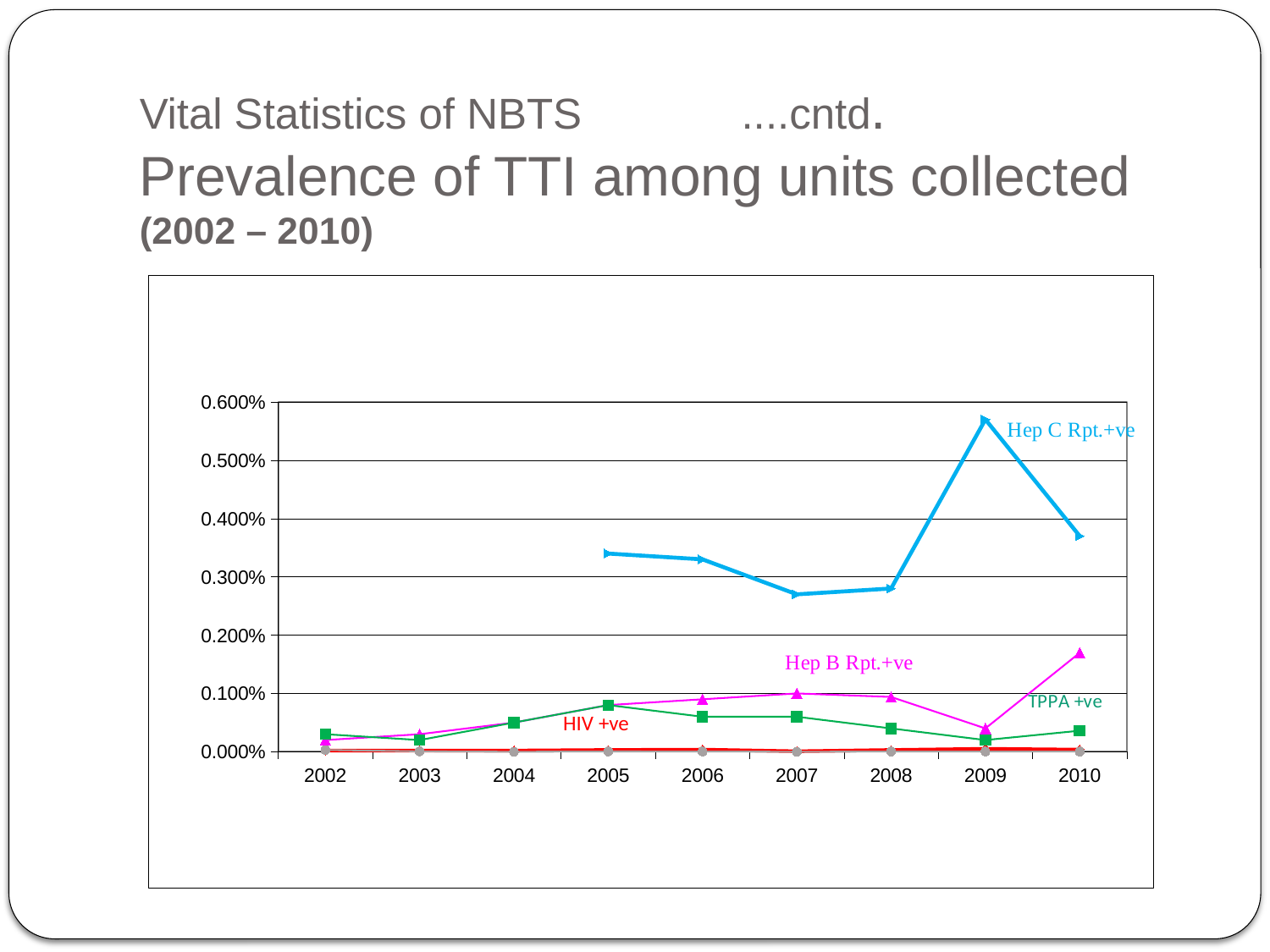

# Vital Statistics of NBTS            		....cntd. Prevalence of TTI among units collected (2002 – 2010)

### Chart

| Category |  |  |  |  |  |
|---|---|---|---|---|---|
| 2002 | 2.000000000000021e-05 | 0.00020000000000000052 | 0.0003000000000000024 | 3.0000000000000282e-05 | None |
| 2003 | 2.000000000000021e-05 | 0.0003000000000000024 | 0.00020000000000000052 | 6.0000000000000645e-06 | None |
| 2004 | 2.000000000000021e-05 | 0.0005000000000000003 | 0.0005000000000000003 | 0.0 | None |
| 2005 | 3.0000000000000282e-05 | 0.0008000000000000026 | 0.0008000000000000026 | 5.000000000000052e-06 | 0.003400000000000018 |
| 2006 | 3.60000000000004e-05 | 0.0009000000000000025 | 0.0006000000000000044 | 4.000000000000013e-06 | 0.003300000000000005 |
| 2007 | 8.000000000000027e-06 | 0.0010000000000000041 | 0.0006000000000000044 | 0.0 | 0.0027000000000000214 |
| 2008 | 3.0000000000000282e-05 | 0.0009400000000000027 | 0.00040000000000000034 | 3.0000000000000344e-06 | 0.002800000000000005 |
| 2009 | 5.000000000000049e-05 | 0.00040000000000000034 | 0.00020000000000000052 | 3.0000000000000344e-06 | 0.005700000000000012 |
| 2010 | 3.60000000000004e-05 | 0.0016970000000000119 | 0.00036000000000000295 | 3.0000000000000344e-06 | 0.0037000000000000292 |